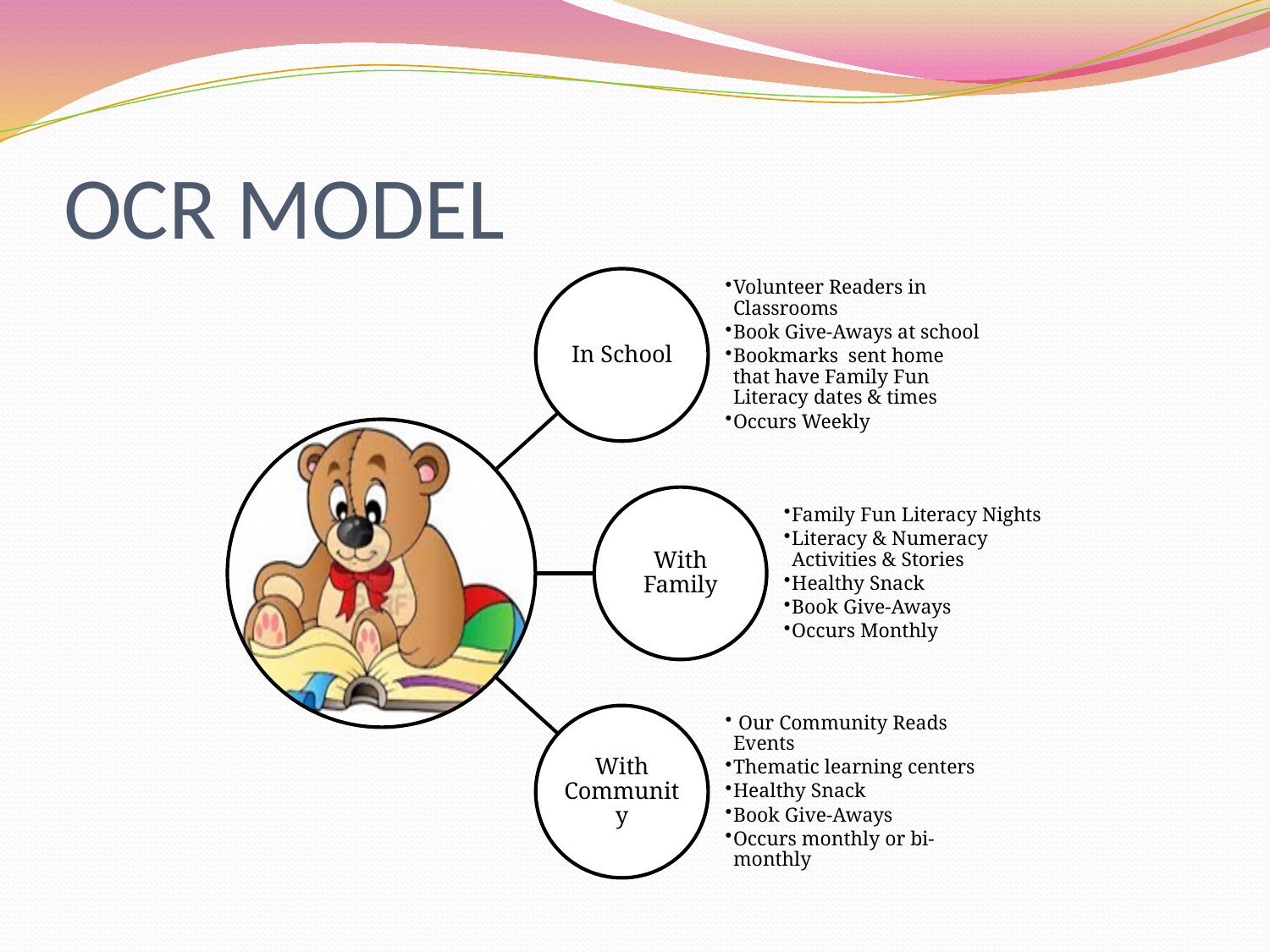

# OCR MODEL
In School
Volunteer Readers in Classrooms
Book Give-Aways at school
Bookmarks  sent home that have Family Fun Literacy dates & times
Occurs Weekly
With Family
Family Fun Literacy Nights
Literacy & Numeracy Activities & Stories
Healthy Snack
Book Give-Aways
Occurs Monthly
With Community
 Our Community Reads Events
Thematic learning centers
Healthy Snack
Book Give-Aways
Occurs monthly or bi-monthly